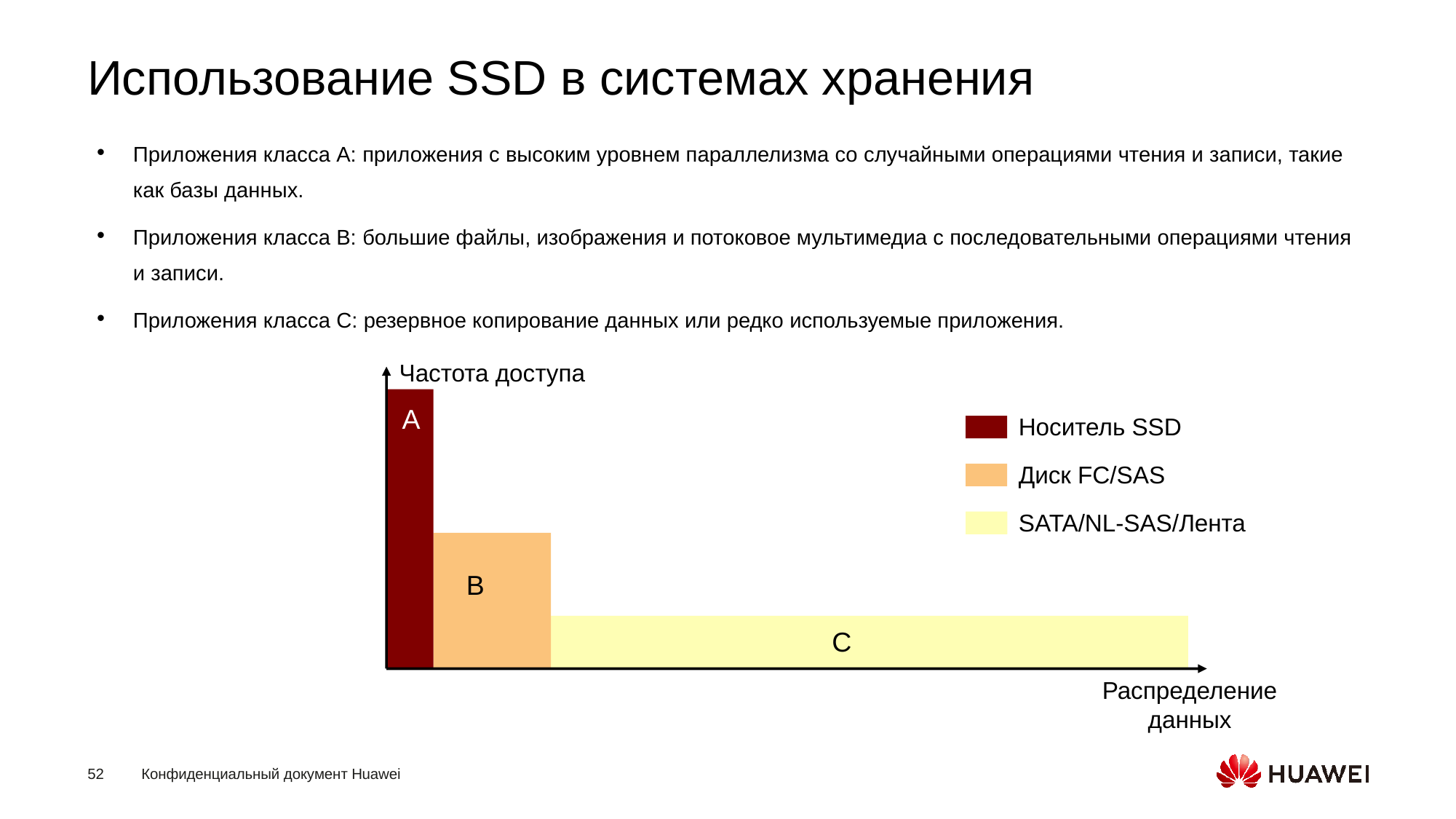

# Использование SSD в системах хранения
Приложения класса A: приложения с высоким уровнем параллелизма со случайными операциями чтения и записи, такие как базы данных.
Приложения класса B: большие файлы, изображения и потоковое мультимедиа с последовательными операциями чтения и записи.
Приложения класса C: резервное копирование данных или редко используемые приложения.

Частота доступа

A
Носитель SSD

Диск FC/SAS

SATA/NL-SAS/Лента

B

C

Распределение данных